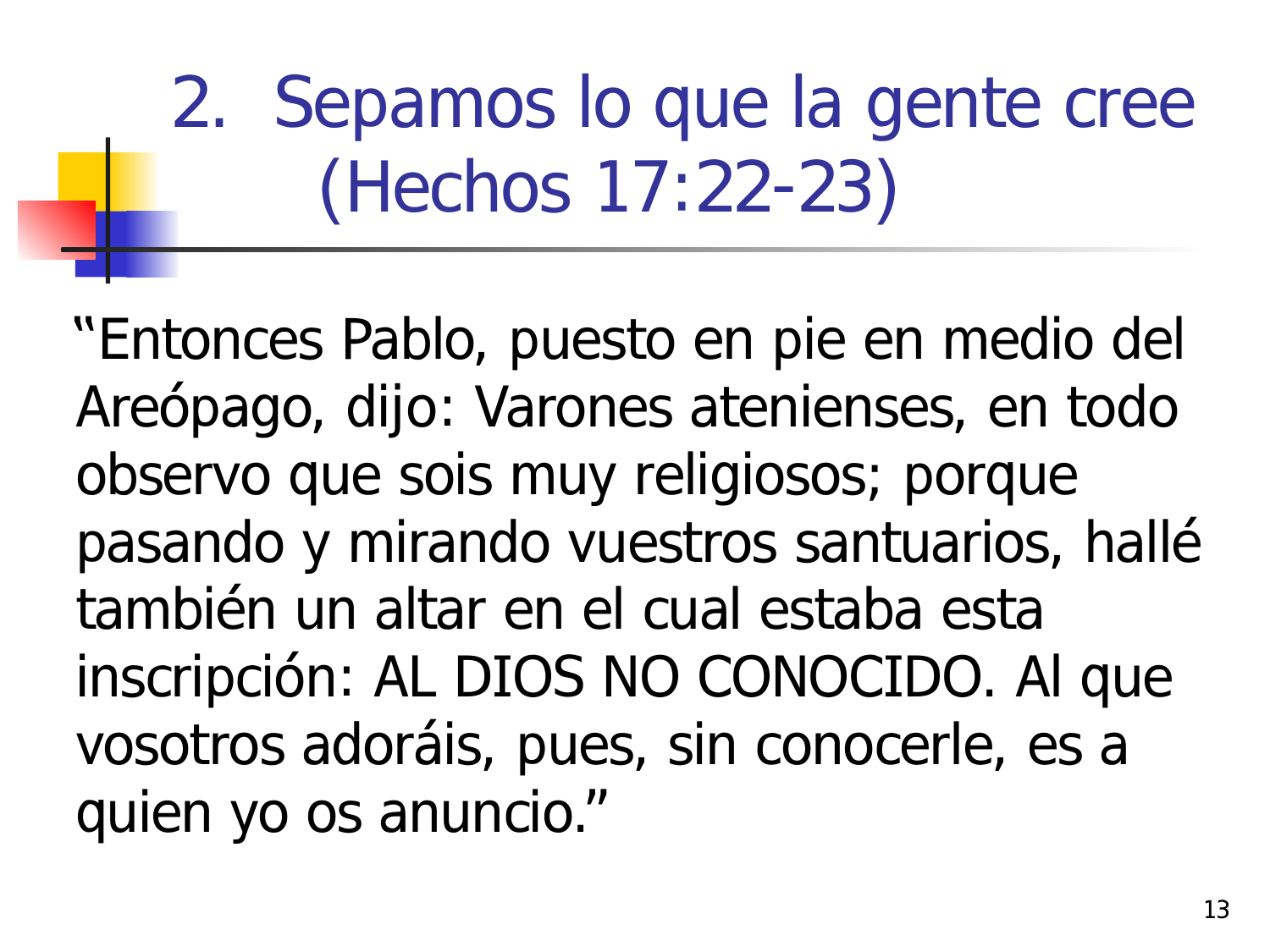

# Sepamos lo que la gente cree    (Hechos 17:22-23)
“Entonces Pablo, puesto en pie en medio del Areópago, dijo: Varones atenienses, en todo observo que sois muy religiosos; porque pasando y mirando vuestros santuarios, hallé también un altar en el cual estaba esta inscripción: AL DIOS NO CONOCIDO. Al que vosotros adoráis, pues, sin conocerle, es a quien yo os anuncio.”
13